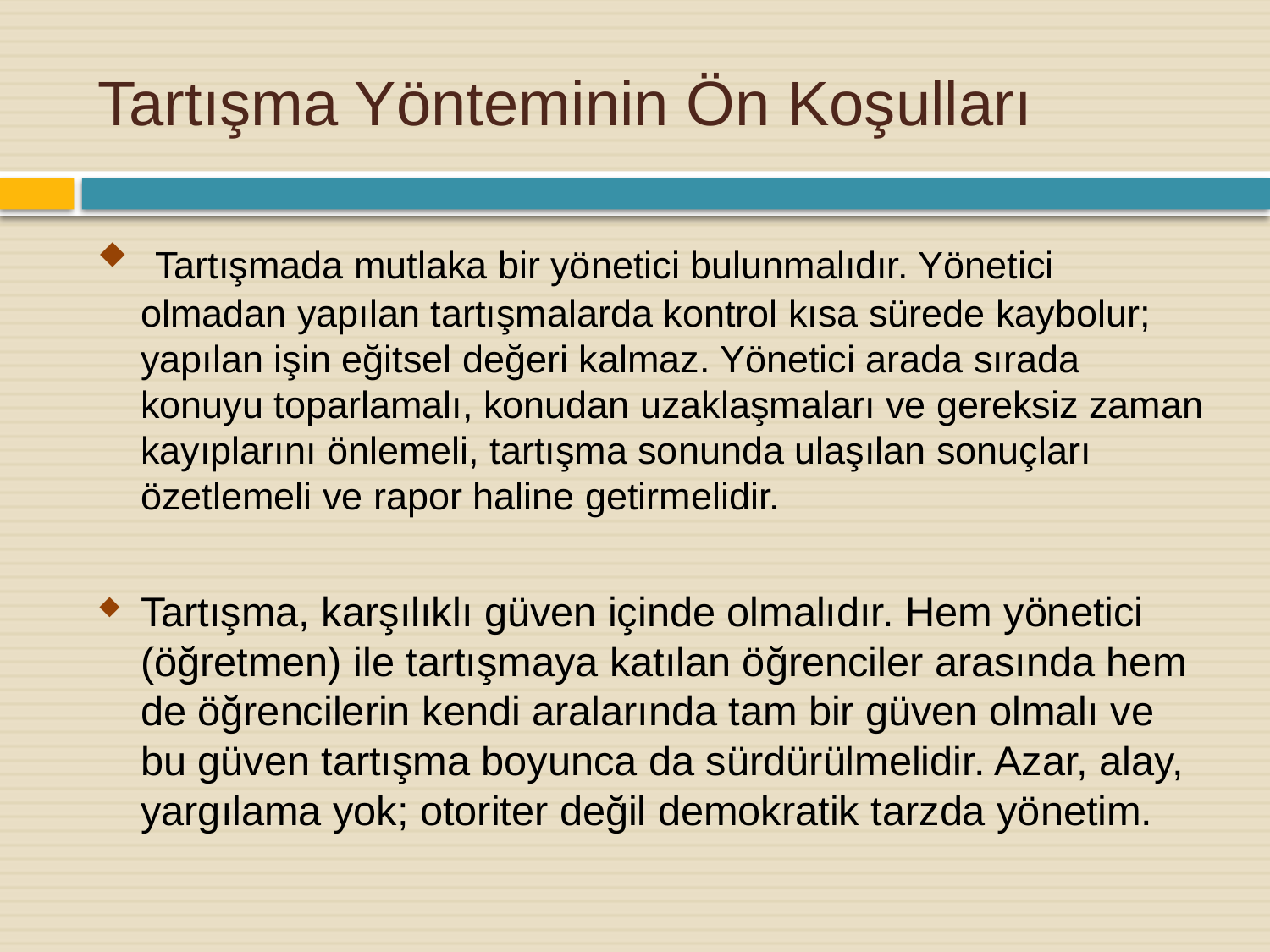

# Tartışma Yönteminin Ön Koşulları
 Tartışmada mutlaka bir yönetici bulunmalıdır. Yönetici olmadan yapılan tartışmalarda kontrol kısa sürede kaybolur; yapılan işin eğitsel değeri kalmaz. Yönetici arada sırada konuyu toparlamalı, konudan uzaklaşmaları ve gereksiz zaman kayıplarını önlemeli, tartışma sonunda ulaşılan sonuçları özetlemeli ve rapor haline getirmelidir.

Tartışma, karşılıklı güven içinde olmalıdır. Hem yönetici (öğretmen) ile tartışmaya katılan öğrenciler arasında hem de öğrencilerin kendi aralarında tam bir güven olmalı ve bu güven tartışma boyunca da sürdürülmelidir. Azar, alay, yargılama yok; otoriter değil demokratik tarzda yönetim.